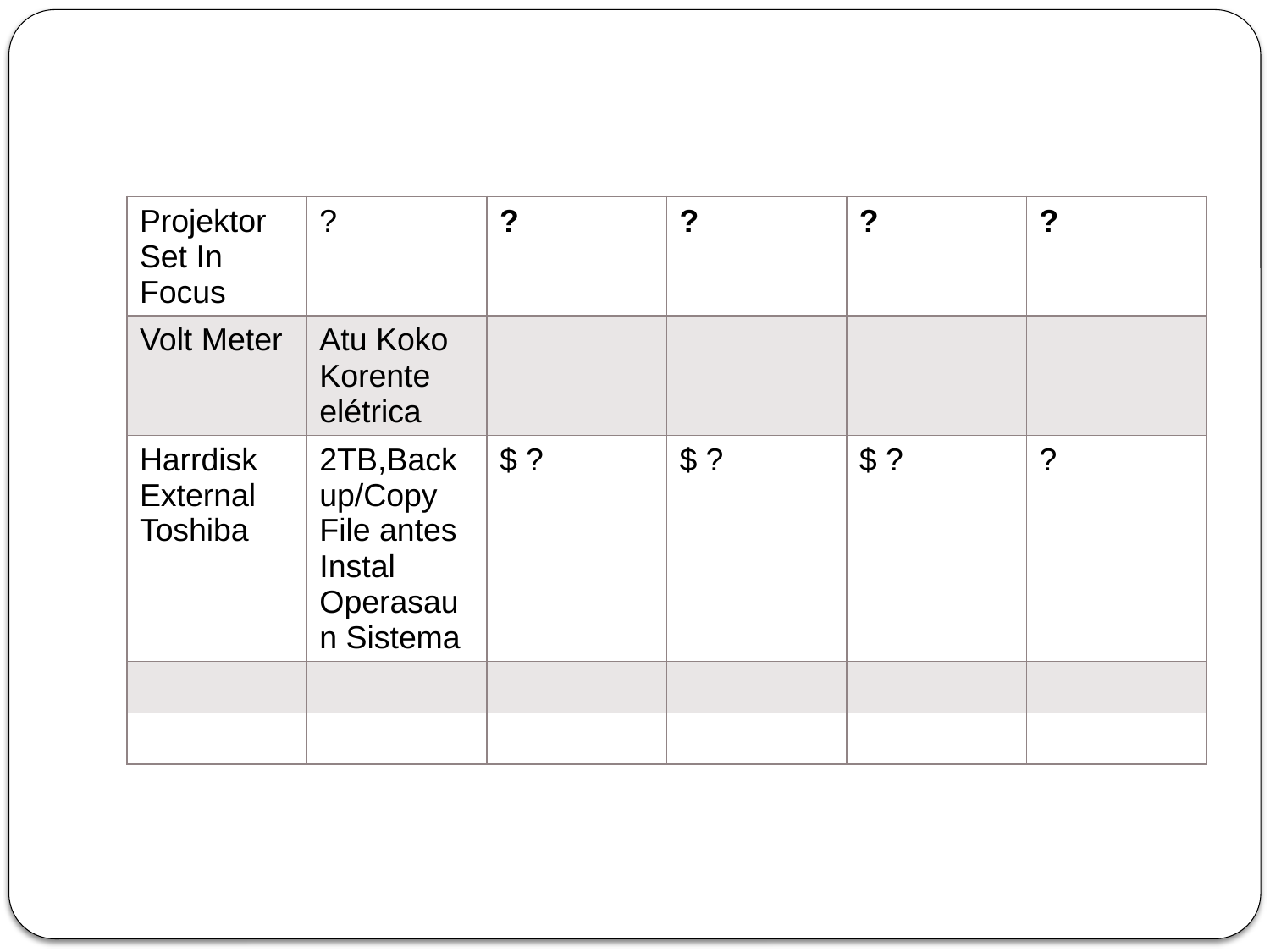

#
| Projektor Set In Focus | ? | ? | ? | ? | ? |
| --- | --- | --- | --- | --- | --- |
| Volt Meter | Atu Koko Korente elétrica |  |  |  |  |
| Harrdisk External Toshiba | 2TB,Backup/Copy File antes Instal Operasaun Sistema | $ ? | $ ? | $ ? | ? |
|  |  |  |  |  |  |
|  |  |  |  |  |  |